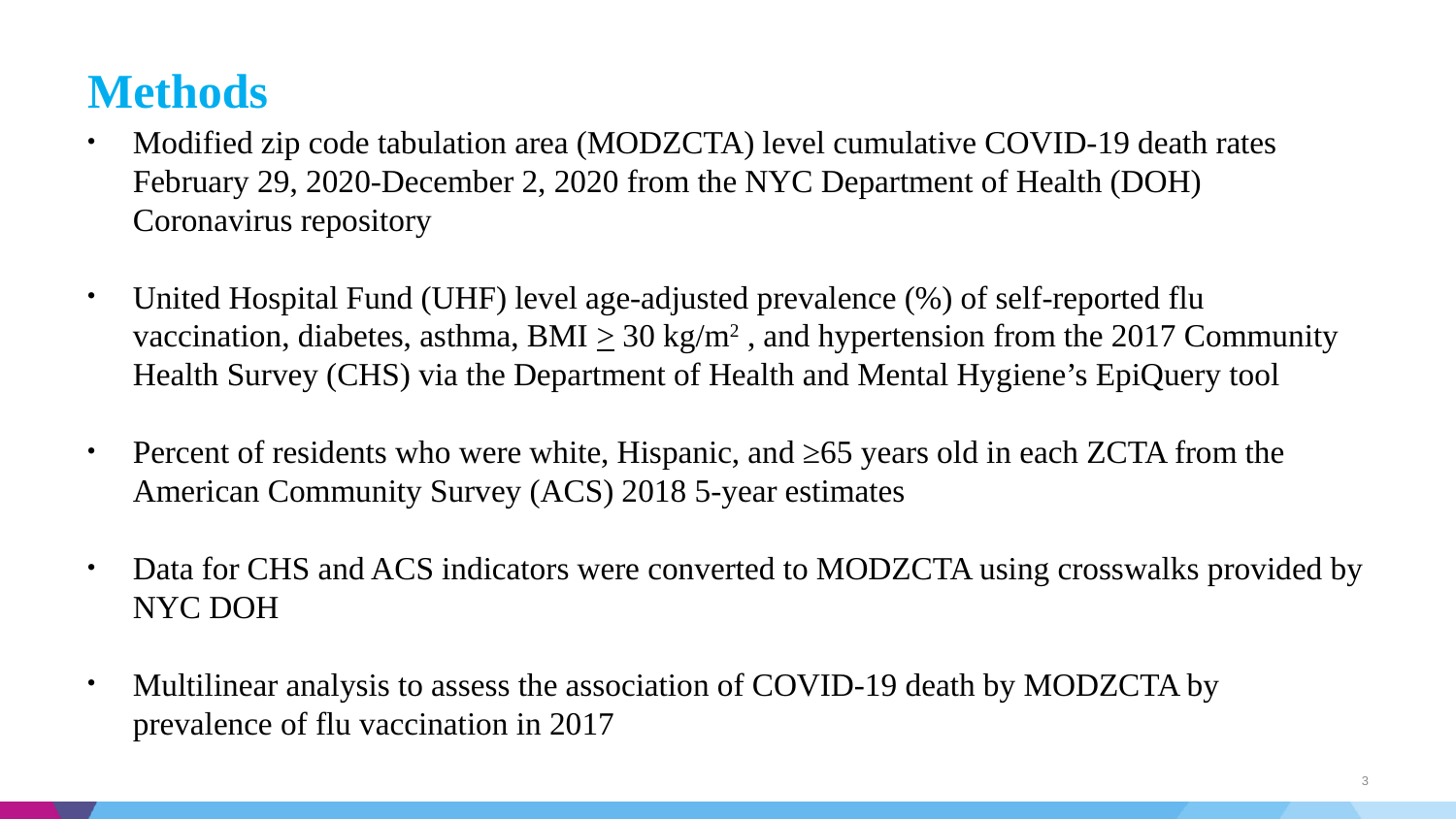

# Methods
Modified zip code tabulation area (MODZCTA) level cumulative COVID-19 death rates February 29, 2020-December 2, 2020 from the NYC Department of Health (DOH) Coronavirus repository

United Hospital Fund (UHF) level age-adjusted prevalence (%) of self-reported flu vaccination, diabetes, asthma, BMI > 30 kg/m2 , and hypertension from the 2017 Community Health Survey (CHS) via the Department of Health and Mental Hygiene’s EpiQuery tool

Percent of residents who were white, Hispanic, and ≥65 years old in each ZCTA from the American Community Survey (ACS) 2018 5-year estimates

Data for CHS and ACS indicators were converted to MODZCTA using crosswalks provided by NYC DOH

Multilinear analysis to assess the association of COVID-19 death by MODZCTA by prevalence of flu vaccination in 2017
3